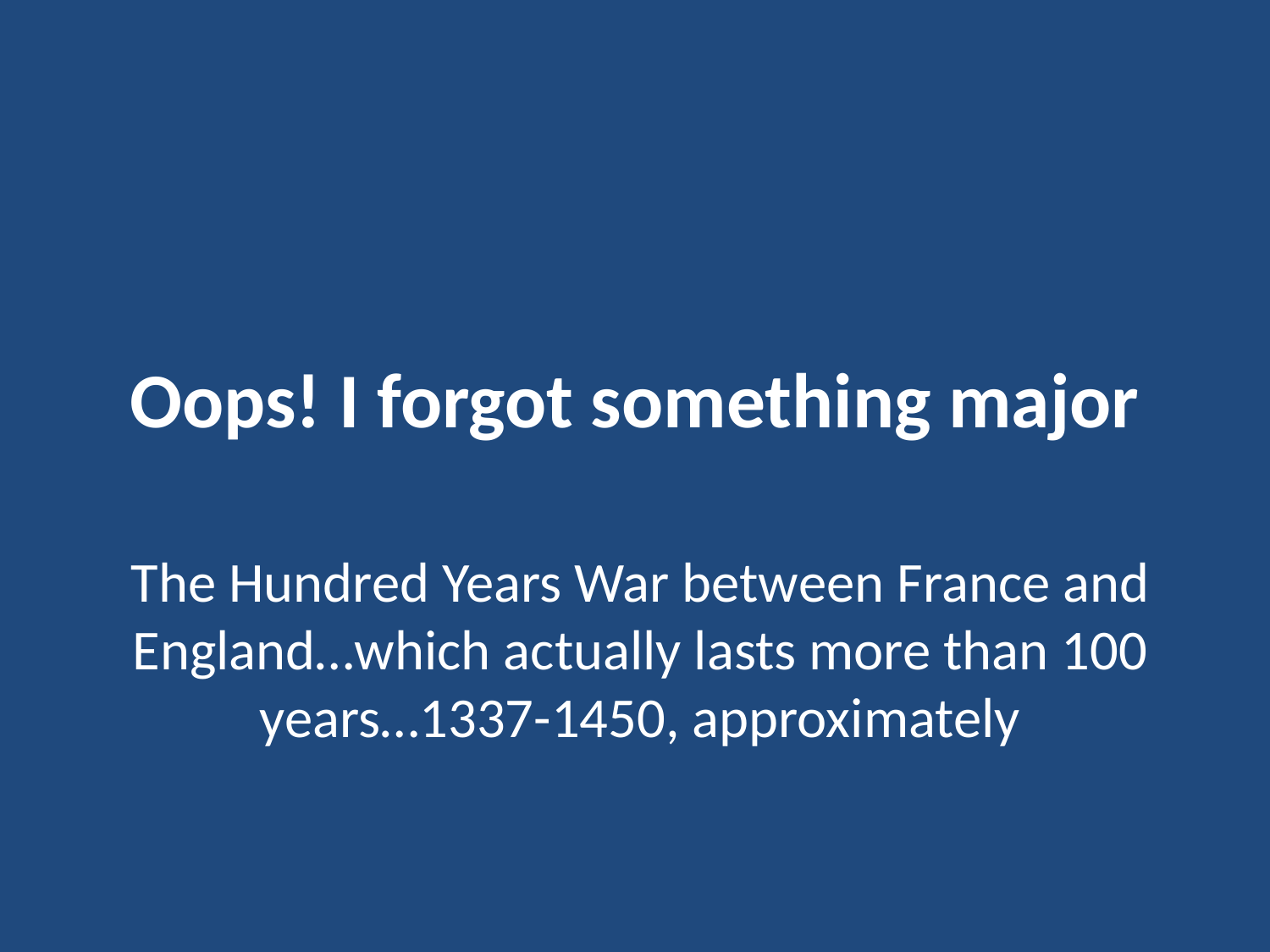

# Oops! I forgot something major
The Hundred Years War between France and England…which actually lasts more than 100 years…1337-1450, approximately